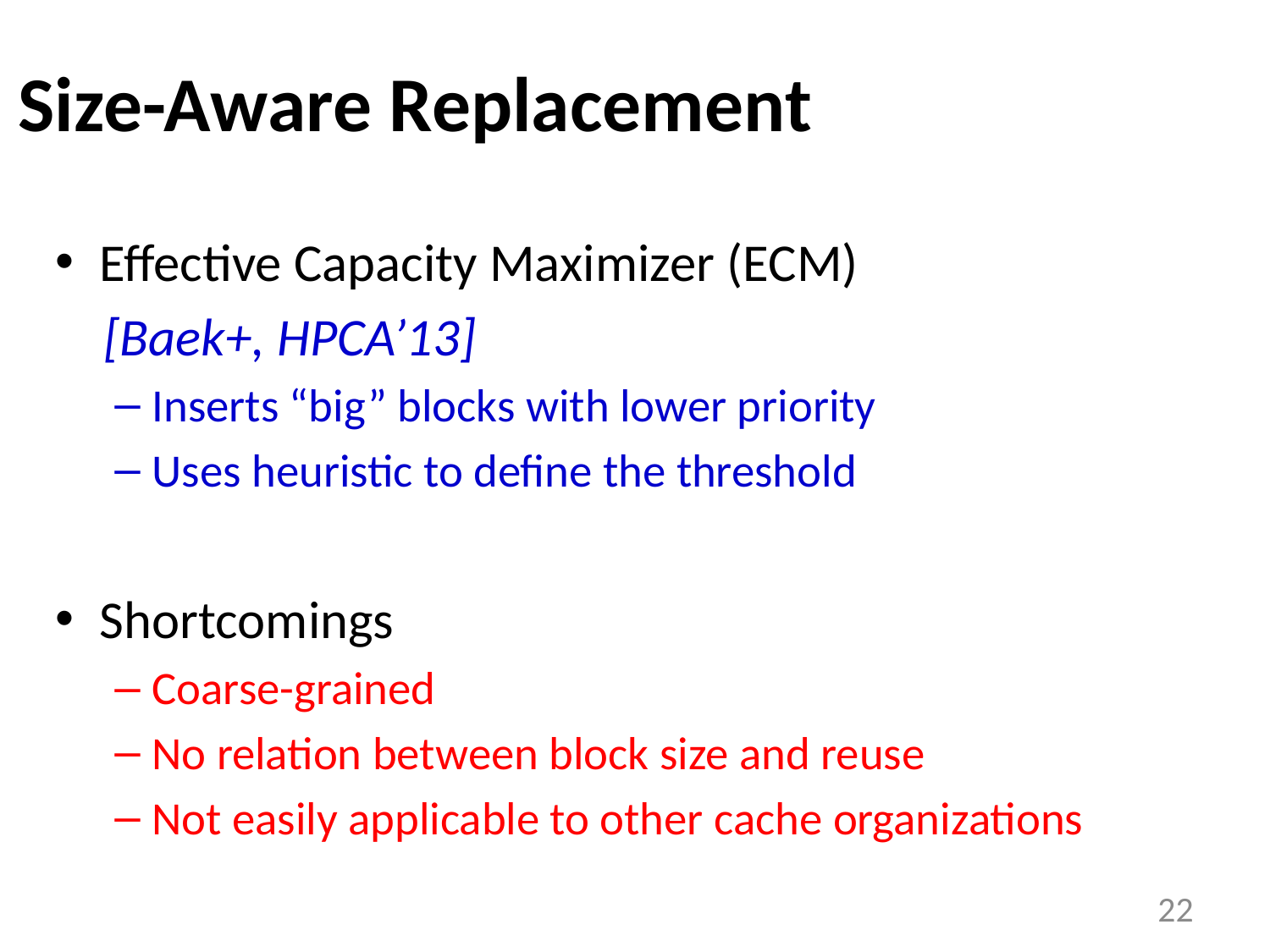

# Size-Aware Replacement
Effective Capacity Maximizer (ECM)
    [Baek+, HPCA’13]
Inserts “big” blocks with lower priority
Uses heuristic to define the threshold

Shortcomings
Coarse-grained
No relation between block size and reuse
Not easily applicable to other cache organizations
22